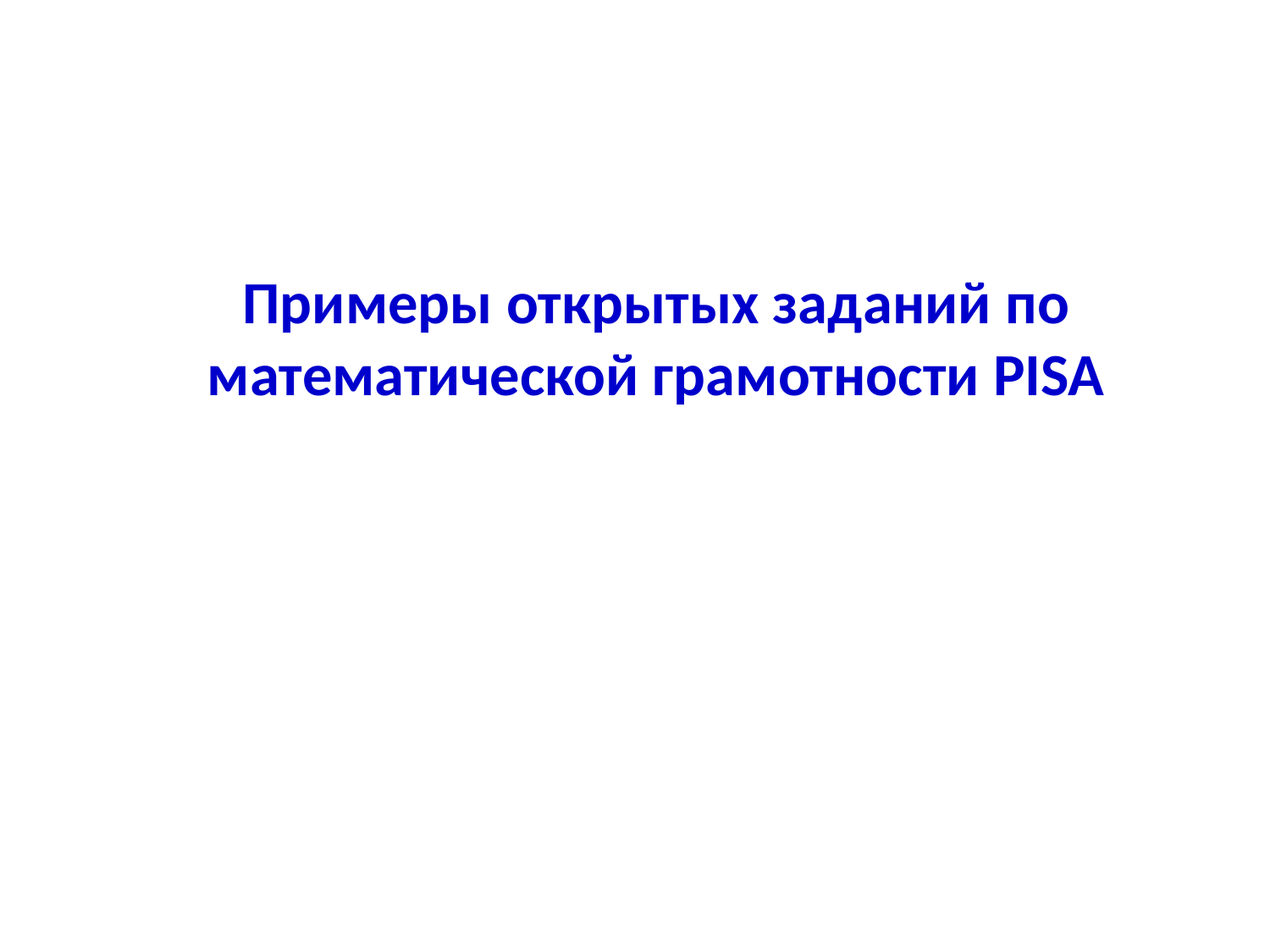

# Примеры открытых заданий по математической грамотности PISA